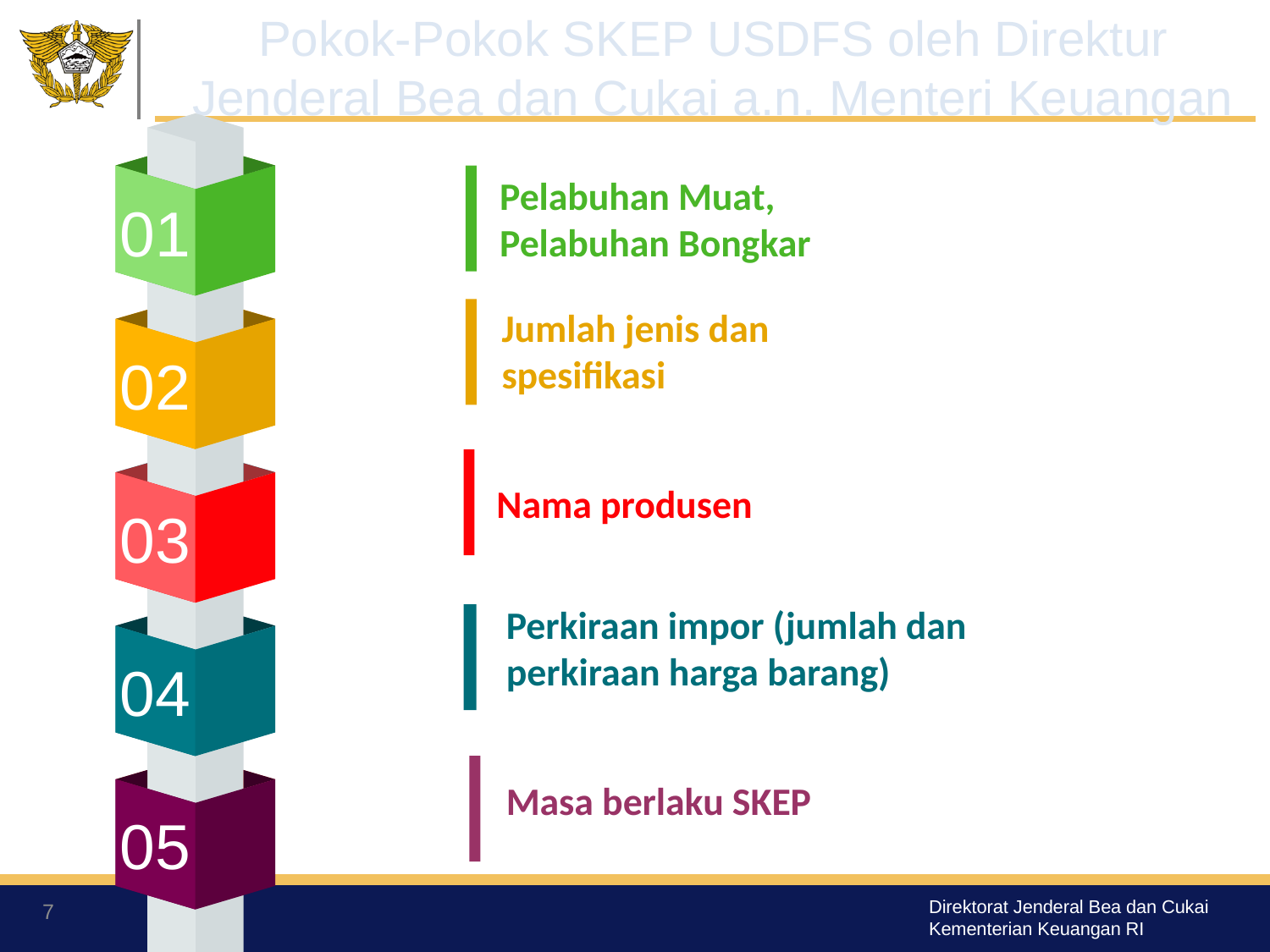

Pokok-Pokok SKEP USDFS oleh Direktur Jenderal Bea dan Cukai a.n. Menteri Keuangan

Pelabuhan Muat, Pelabuhan Bongkar

01

Jumlah jenis dan spesifikasi

02

Nama produsen

03
Perkiraan impor (jumlah dan perkiraan harga barang)

04

Masa berlaku SKEP

05